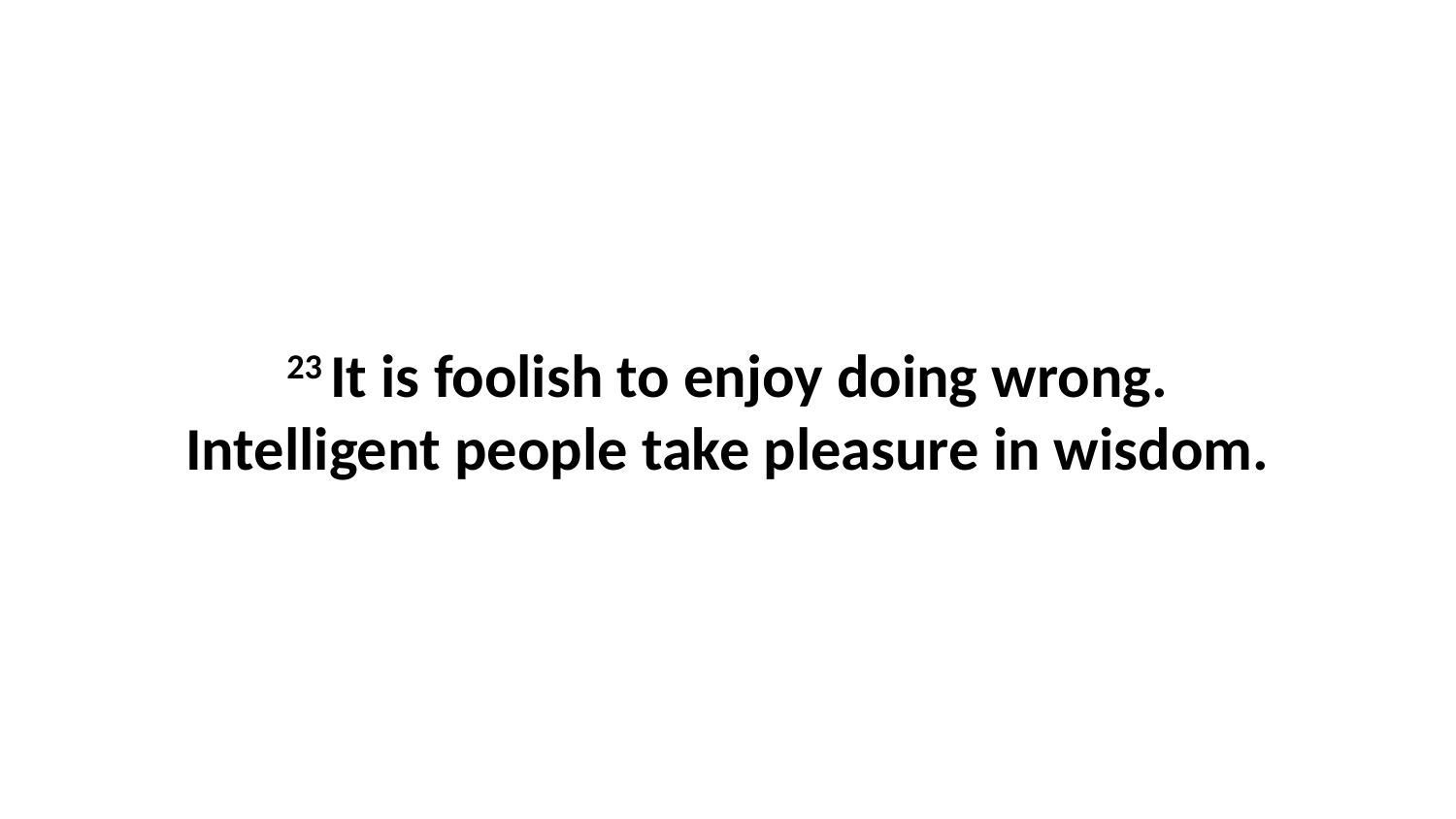

23 It is foolish to enjoy doing wrong. Intelligent people take pleasure in wisdom.